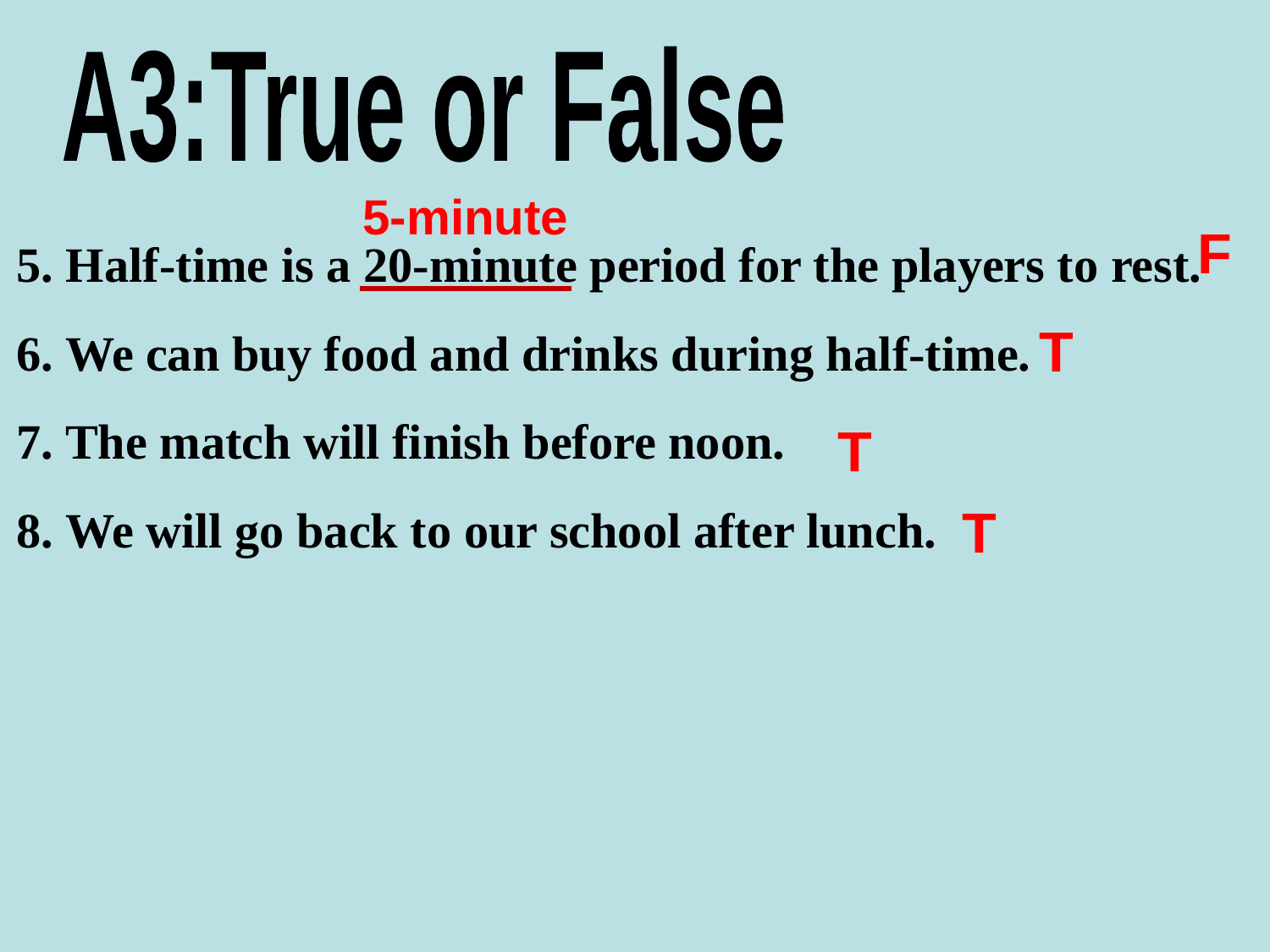

A3:True or False
5-minute
5. Half-time is a 20-minute period for the players to rest.
6. We can buy food and drinks during half-time.
7. The match will finish before noon.
8. We will go back to our school after lunch.
F
T
T
T